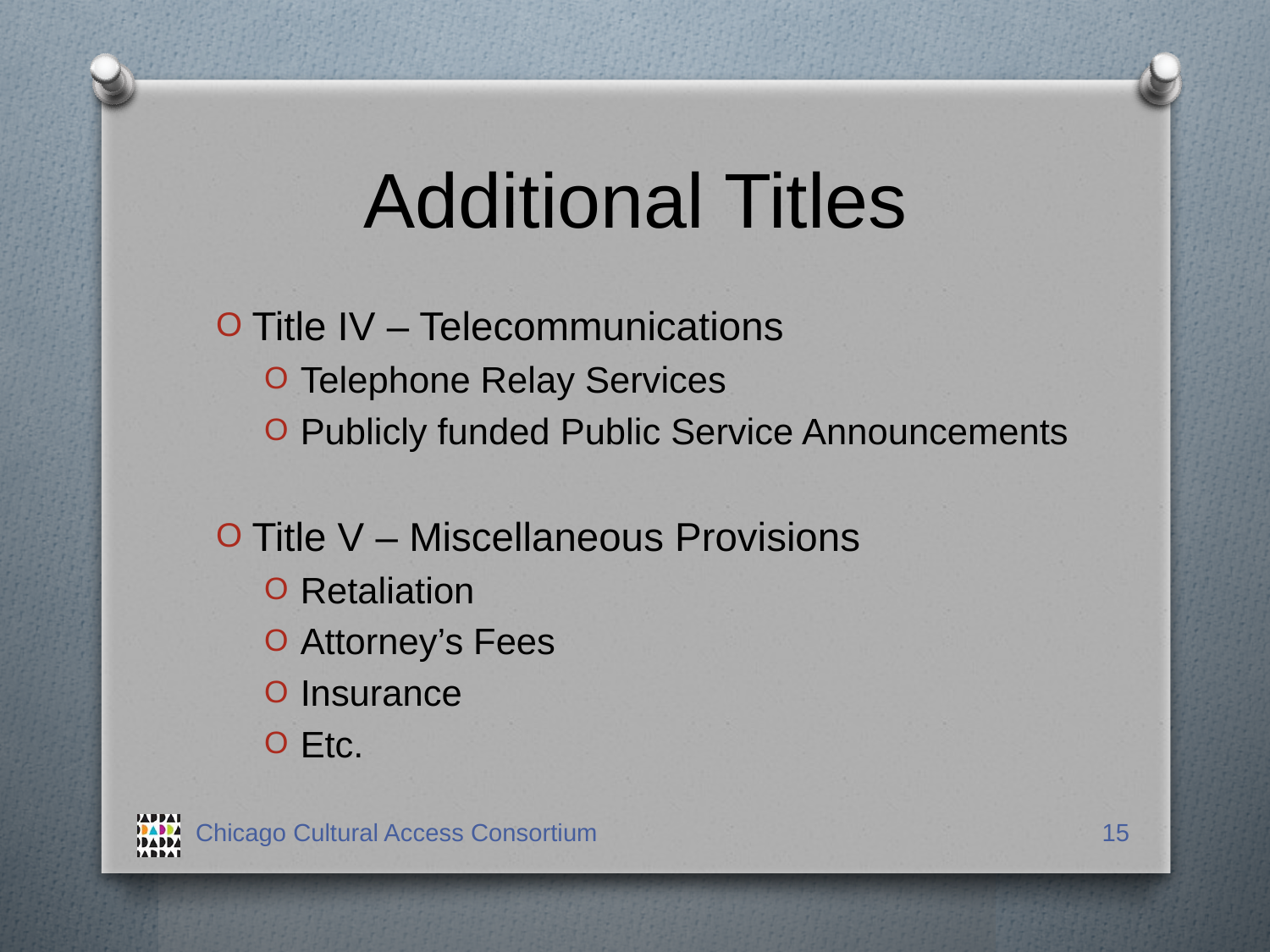

# Additional Titles
Title IV – Telecommunications
Telephone Relay Services
Publicly funded Public Service Announcements

Title V – Miscellaneous Provisions
Retaliation
Attorney’s Fees
Insurance
Etc.
        Chicago Cultural Access Consortium
15